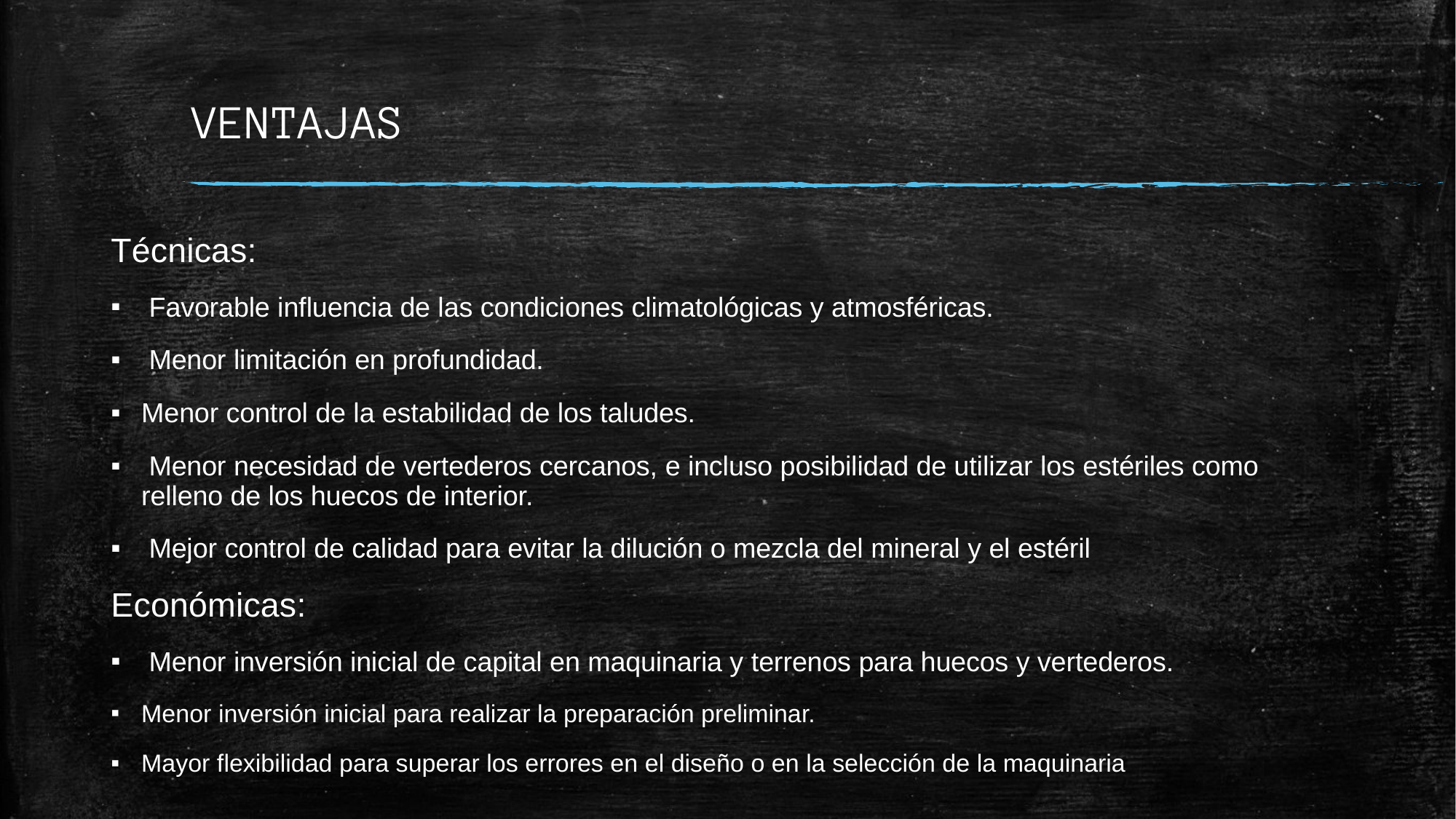

# VENTAJAS
Técnicas:
 Favorable influencia de las condiciones climatológicas y atmosféricas.
 Menor limitación en profundidad.
Menor control de la estabilidad de los taludes.
 Menor necesidad de vertederos cercanos, e incluso posibilidad de utilizar los estériles como relleno de los huecos de interior.
 Mejor control de calidad para evitar la dilución o mezcla del mineral y el estéril
Económicas:
 Menor inversión inicial de capital en maquinaria y terrenos para huecos y vertederos.
Menor inversión inicial para realizar la preparación preliminar.
Mayor flexibilidad para superar los errores en el diseño o en la selección de la maquinaria